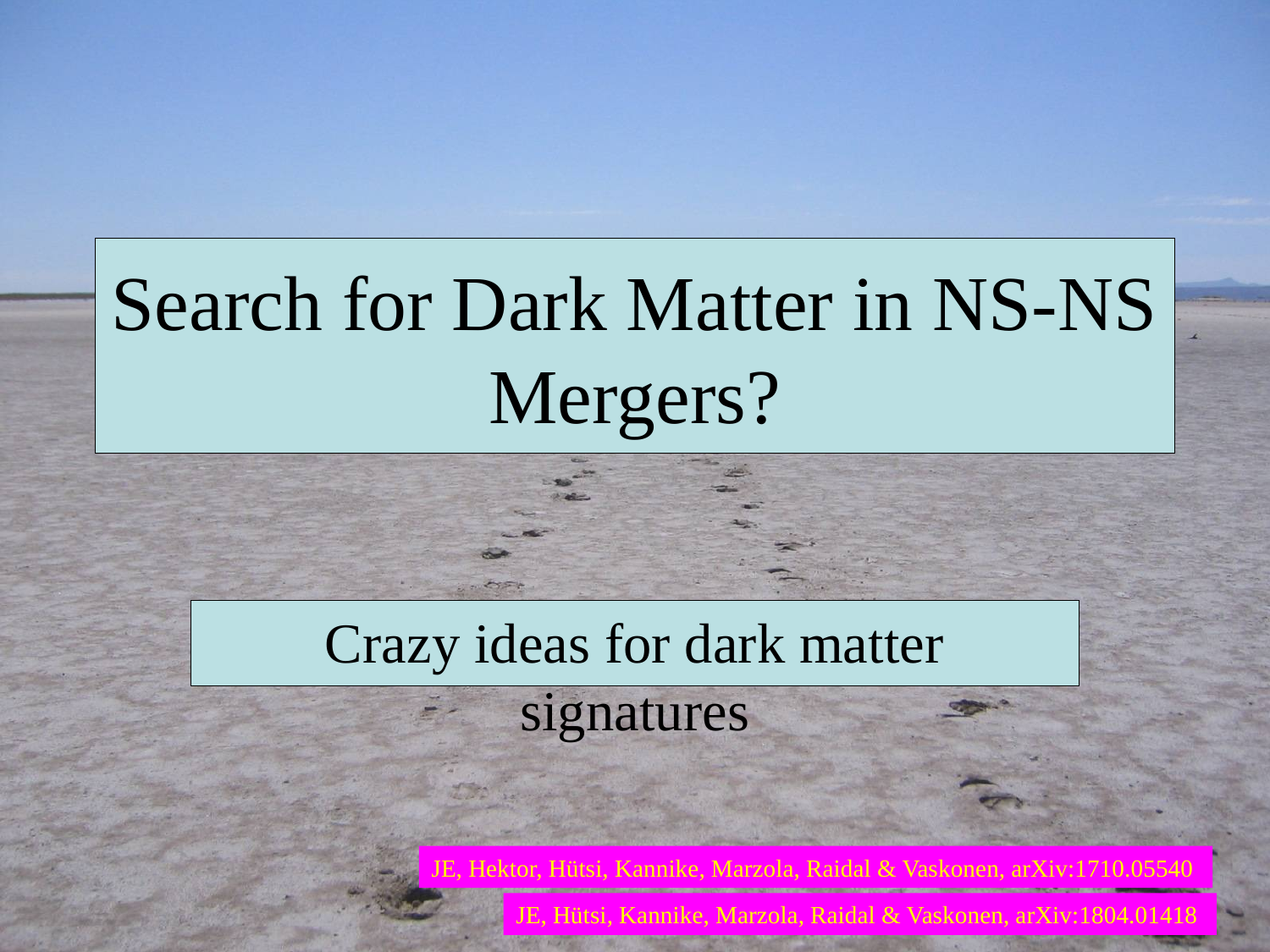

# Search for Dark Matter in NS-NS Mergers?
Crazy ideas for dark matter signatures
JE, Hektor, Hütsi, Kannike, Marzola, Raidal & Vaskonen, arXiv:1710.05540
JE, Hütsi, Kannike, Marzola, Raidal & Vaskonen, arXiv:1804.01418